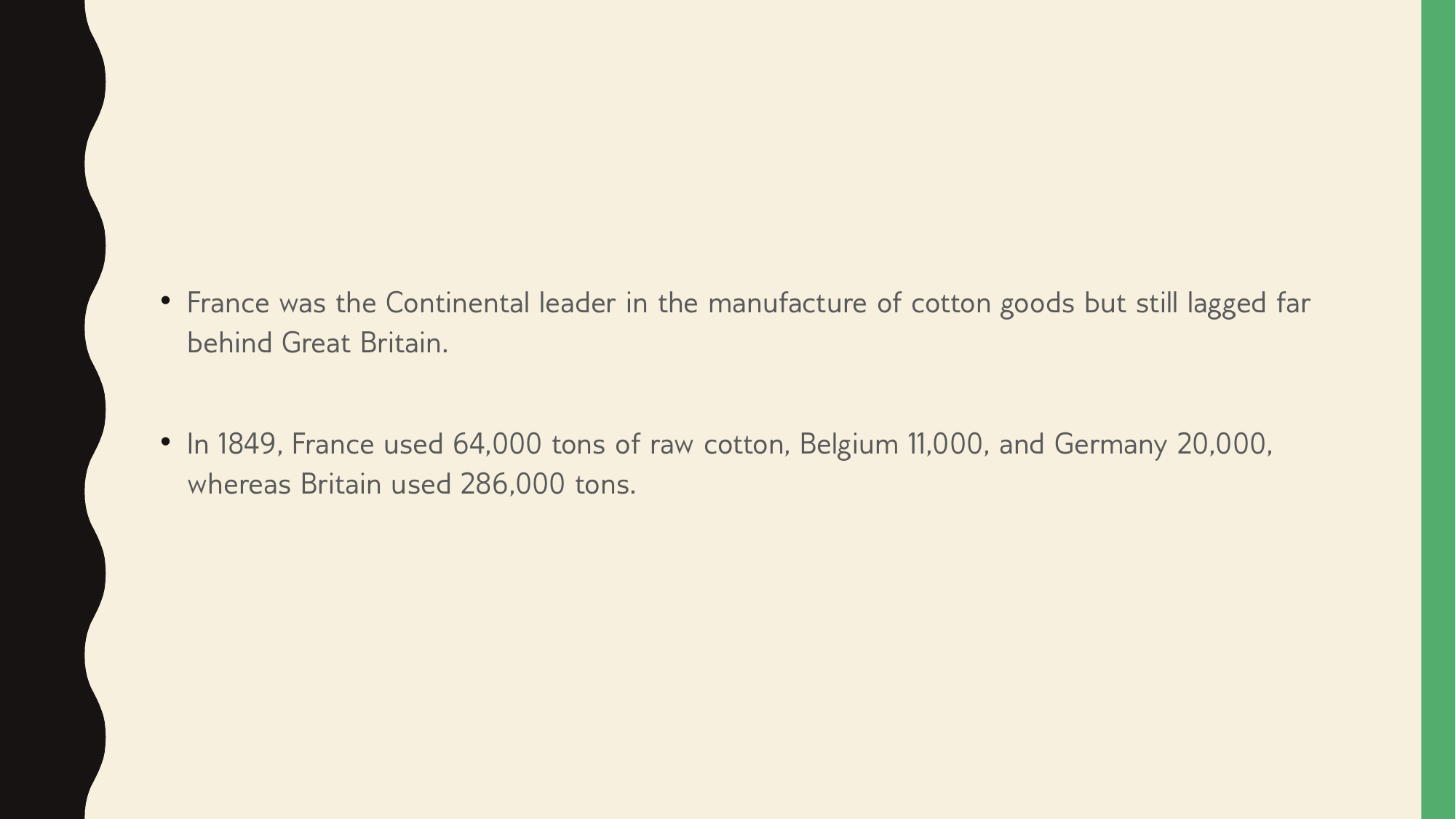

#
France was the Continental leader in the manufacture of cotton goods but still lagged far behind Great Britain.

In 1849, France used 64,000 tons of raw cotton, Belgium 11,000, and Germany 20,000, whereas Britain used 286,000 tons.